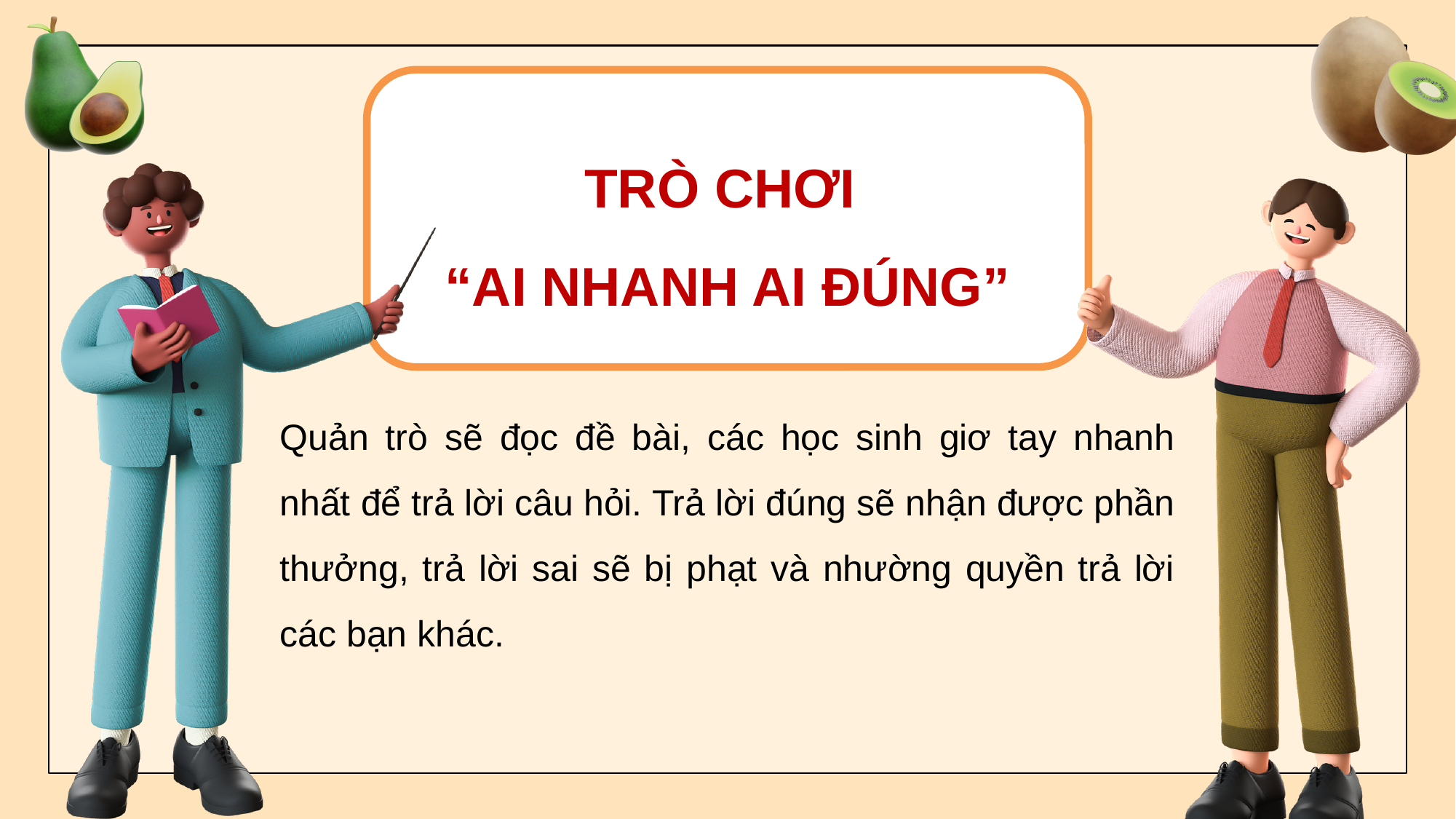

TRÒ CHƠI
“AI NHANH AI ĐÚNG”

Quản trò sẽ đọc đề bài, các học sinh giơ tay nhanh nhất để trả lời câu hỏi. Trả lời đúng sẽ nhận được phần thưởng, trả lời sai sẽ bị phạt và nhường quyền trả lời các bạn khác.